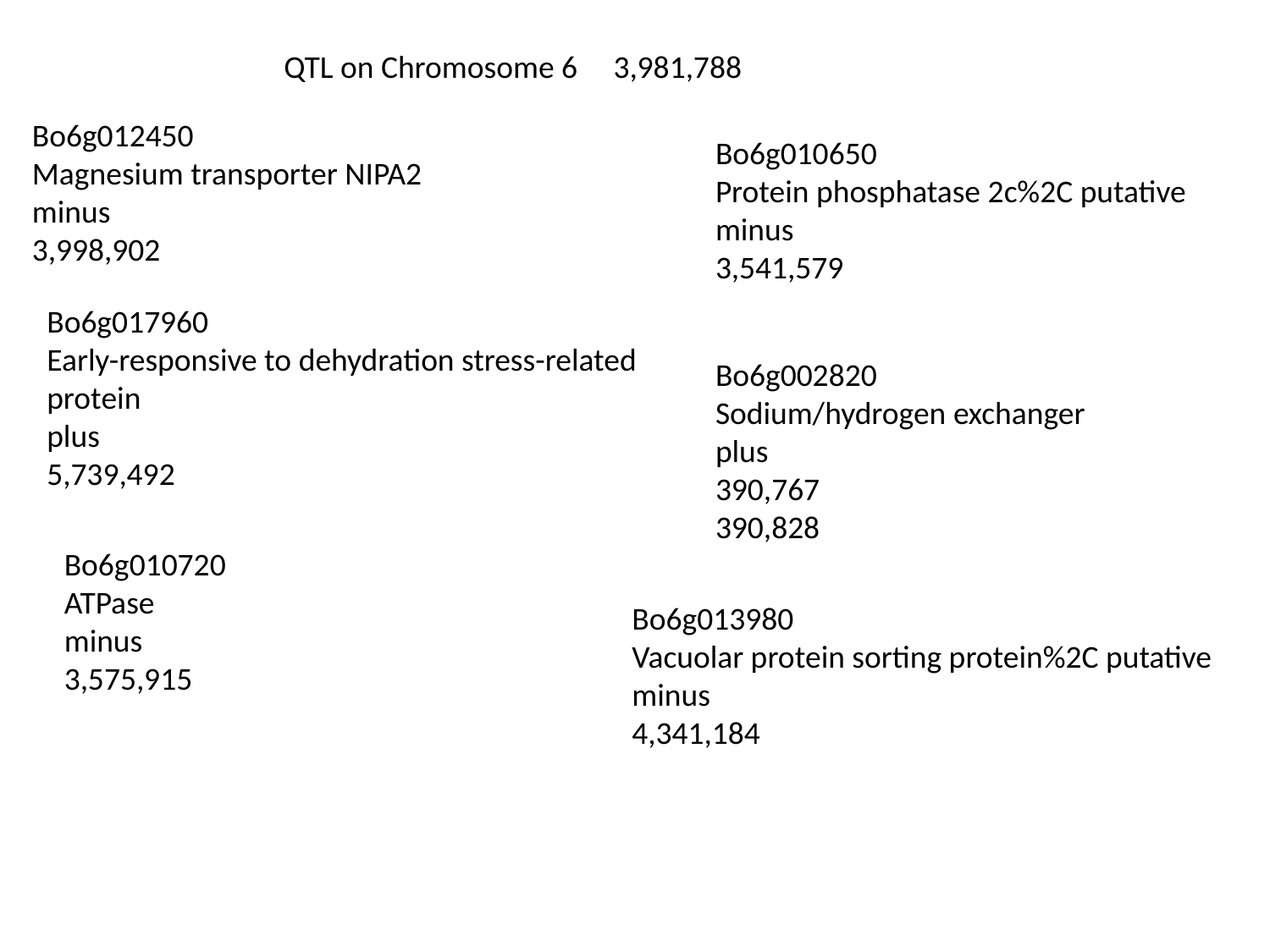

QTL on Chromosome 6     3,981,788
Bo6g012450
Magnesium transporter NIPA2
minus
3,998,902
Bo6g010650
Protein phosphatase 2c%2C putative
minus
3,541,579
Bo6g017960
Early-responsive to dehydration stress-related protein
plus
5,739,492
Bo6g002820
Sodium/hydrogen exchanger
plus
390,767
390,828
Bo6g010720
ATPase
minus
3,575,915
Bo6g013980
Vacuolar protein sorting protein%2C putative
minus
4,341,184